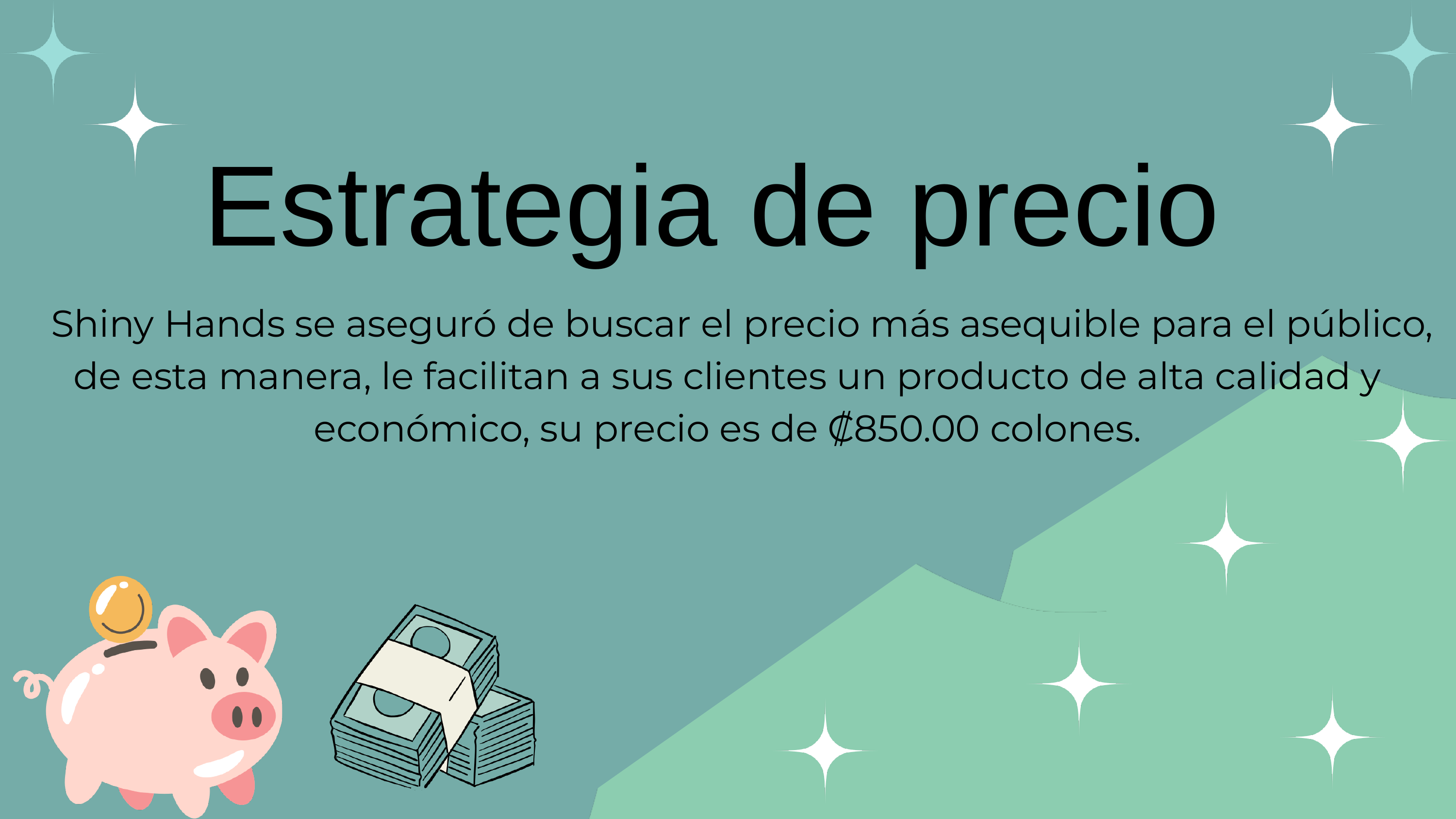

Estrategia de precio
   Shiny Hands se aseguró de buscar el precio más asequible para el público, de esta manera, le facilitan a sus clientes un producto de alta calidad y económico, su precio es de ₡850.00 colones.